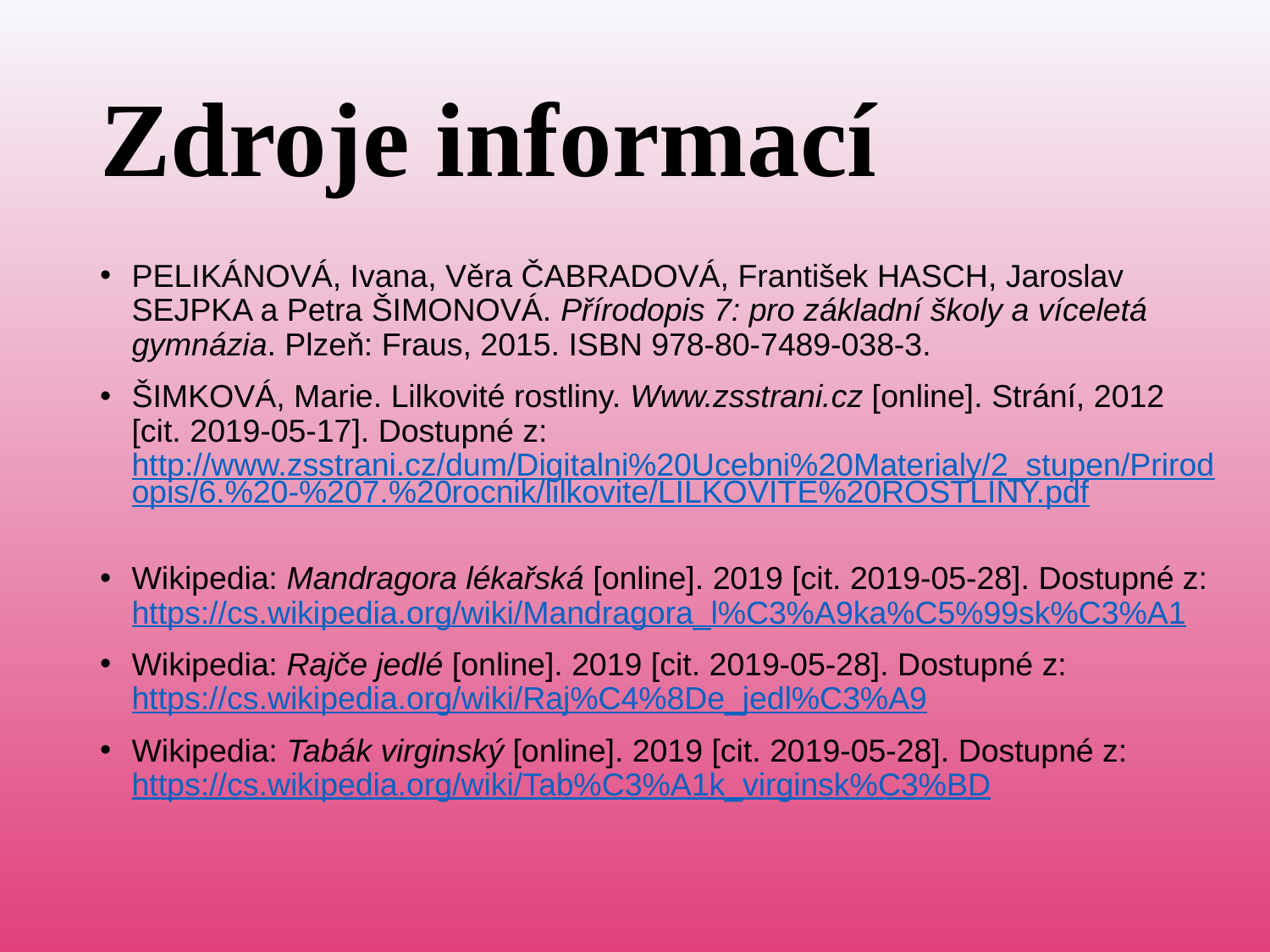

# Zdroje informací
PELIKÁNOVÁ, Ivana, Věra ČABRADOVÁ, František HASCH, Jaroslav SEJPKA a Petra ŠIMONOVÁ. Přírodopis 7: pro základní školy a víceletá gymnázia. Plzeň: Fraus, 2015. ISBN 978-80-7489-038-3.
ŠIMKOVÁ, Marie. Lilkovité rostliny. Www.zsstrani.cz [online]. Strání, 2012 [cit. 2019-05-17]. Dostupné z: http://www.zsstrani.cz/dum/Digitalni%20Ucebni%20Materialy/2_stupen/Prirodopis/6.%20-%207.%20rocnik/lilkovite/LILKOVITE%20ROSTLINY.pdf
Wikipedia: Mandragora lékařská [online]. 2019 [cit. 2019-05-28]. Dostupné z: https://cs.wikipedia.org/wiki/Mandragora_l%C3%A9ka%C5%99sk%C3%A1
Wikipedia: Rajče jedlé [online]. 2019 [cit. 2019-05-28]. Dostupné z: https://cs.wikipedia.org/wiki/Raj%C4%8De_jedl%C3%A9
Wikipedia: Tabák virginský [online]. 2019 [cit. 2019-05-28]. Dostupné z: https://cs.wikipedia.org/wiki/Tab%C3%A1k_virginsk%C3%BD